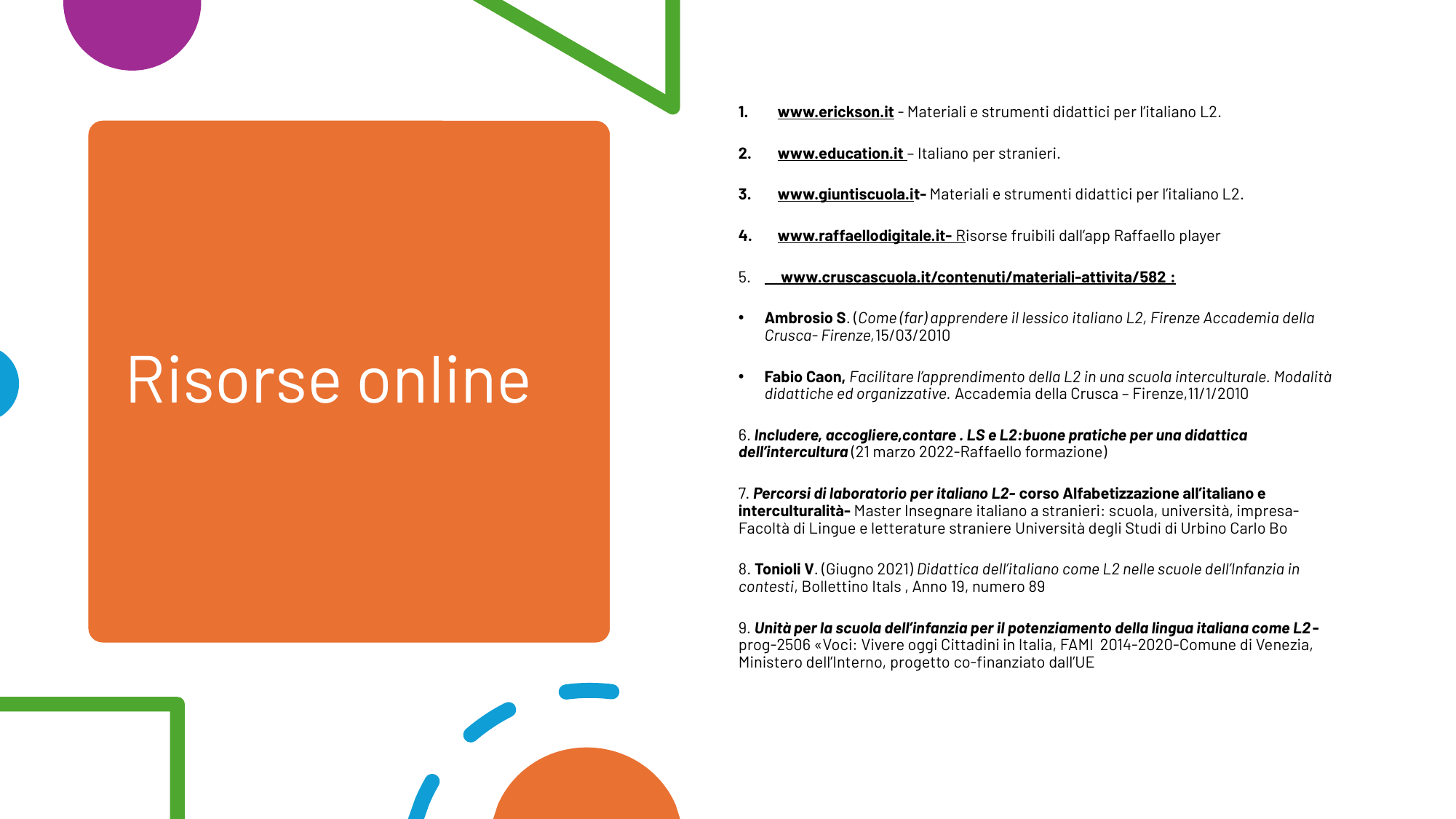

www.erickson.it - Materiali e strumenti didattici per l’italiano L2.
www.education.it – Italiano per stranieri.
www.giuntiscuola.it- Materiali e strumenti didattici per l’italiano L2.
www.raffaellodigitale.it- Risorse fruibili dall’app Raffaello player
     www.cruscascuola.it/contenuti/materiali-attivita/582 :
Ambrosio S. (Come (far) apprendere il lessico italiano L2, Firenze Accademia della Crusca- Firenze,15/03/2010
Fabio Caon, Facilitare l’apprendimento della L2 in una scuola interculturale. Modalità didattiche ed organizzative. Accademia della Crusca – Firenze,11/1/2010
6. Includere, accogliere,contare . LS e L2:buone pratiche per una didattica dell’intercultura (21 marzo 2022-Raffaello formazione)
7. Percorsi di laboratorio per italiano L2- corso Alfabetizzazione all’italiano e interculturalità- Master Insegnare italiano a stranieri: scuola, università, impresa- Facoltà di Lingue e letterature straniere Università degli Studi di Urbino Carlo Bo
8. Tonioli V. (Giugno 2021) Didattica dell’italiano come L2 nelle scuole dell’Infanzia in contesti, Bollettino Itals , Anno 19, numero 89
9. Unità per la scuola dell’infanzia per il potenziamento della lingua italiana come L2-prog-2506 «Voci: Vivere oggi Cittadini in Italia, FAMI  2014-2020-Comune di Venezia, Ministero dell’Interno, progetto co-finanziato dall’UE

# Risorse online